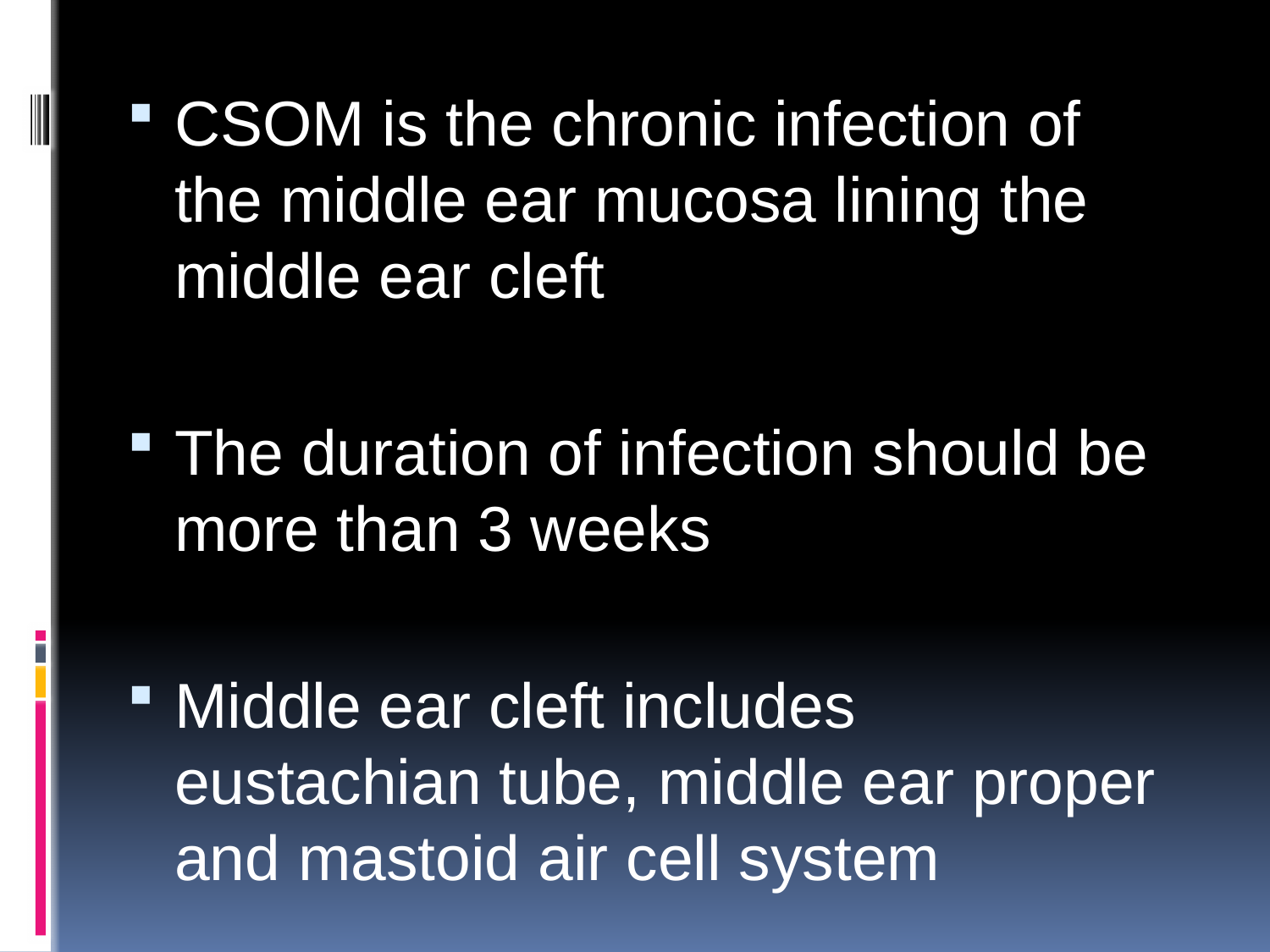

CSOM is the chronic infection of the middle ear mucosa lining the middle ear cleft

The duration of infection should be more than 3 weeks

Middle ear cleft includes eustachian tube, middle ear proper and mastoid air cell system